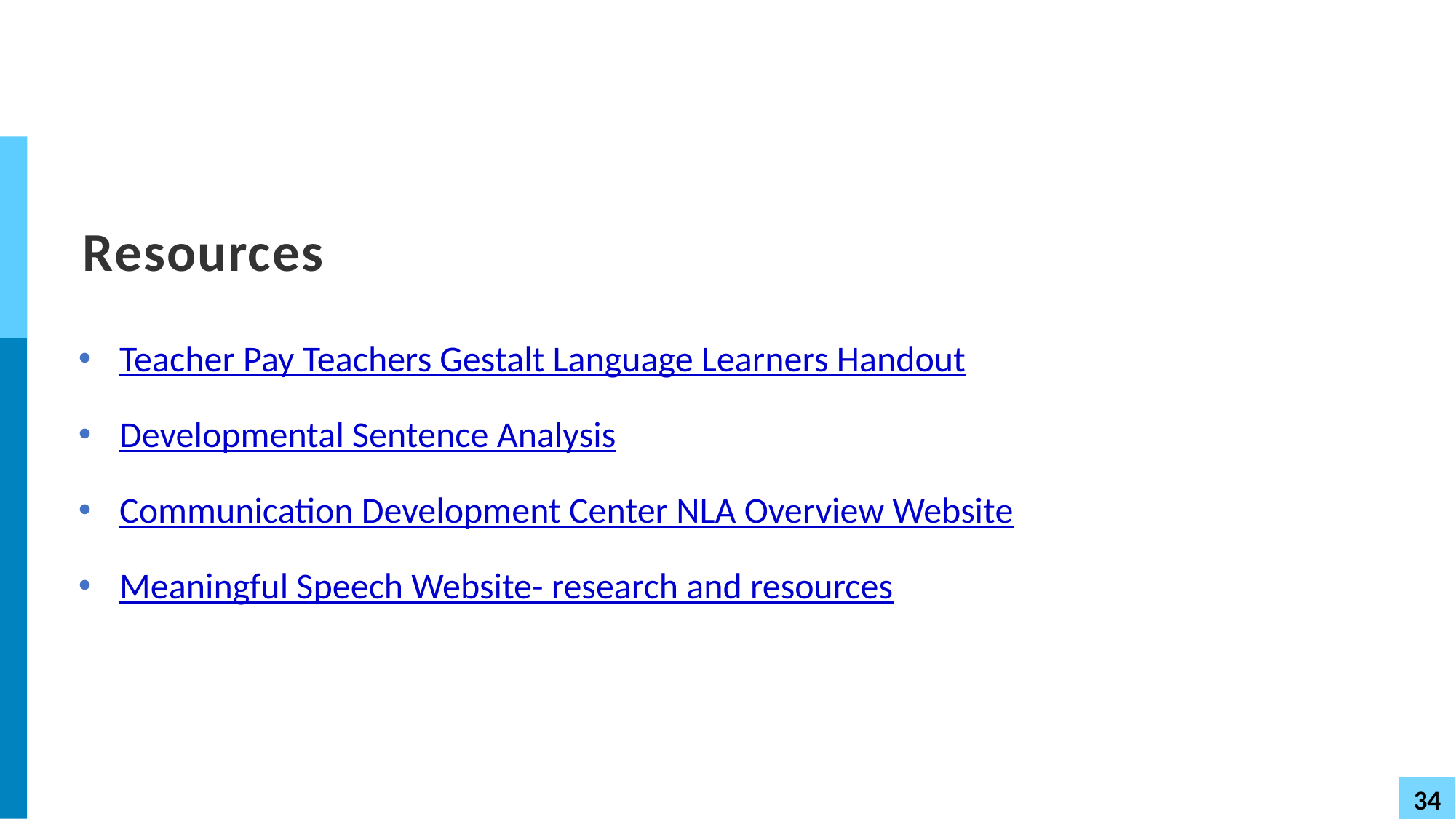

# Resources
Teacher Pay Teachers Gestalt Language Learners Handout
Developmental Sentence Analysis
Communication Development Center NLA Overview Website
Meaningful Speech Website- research and resources